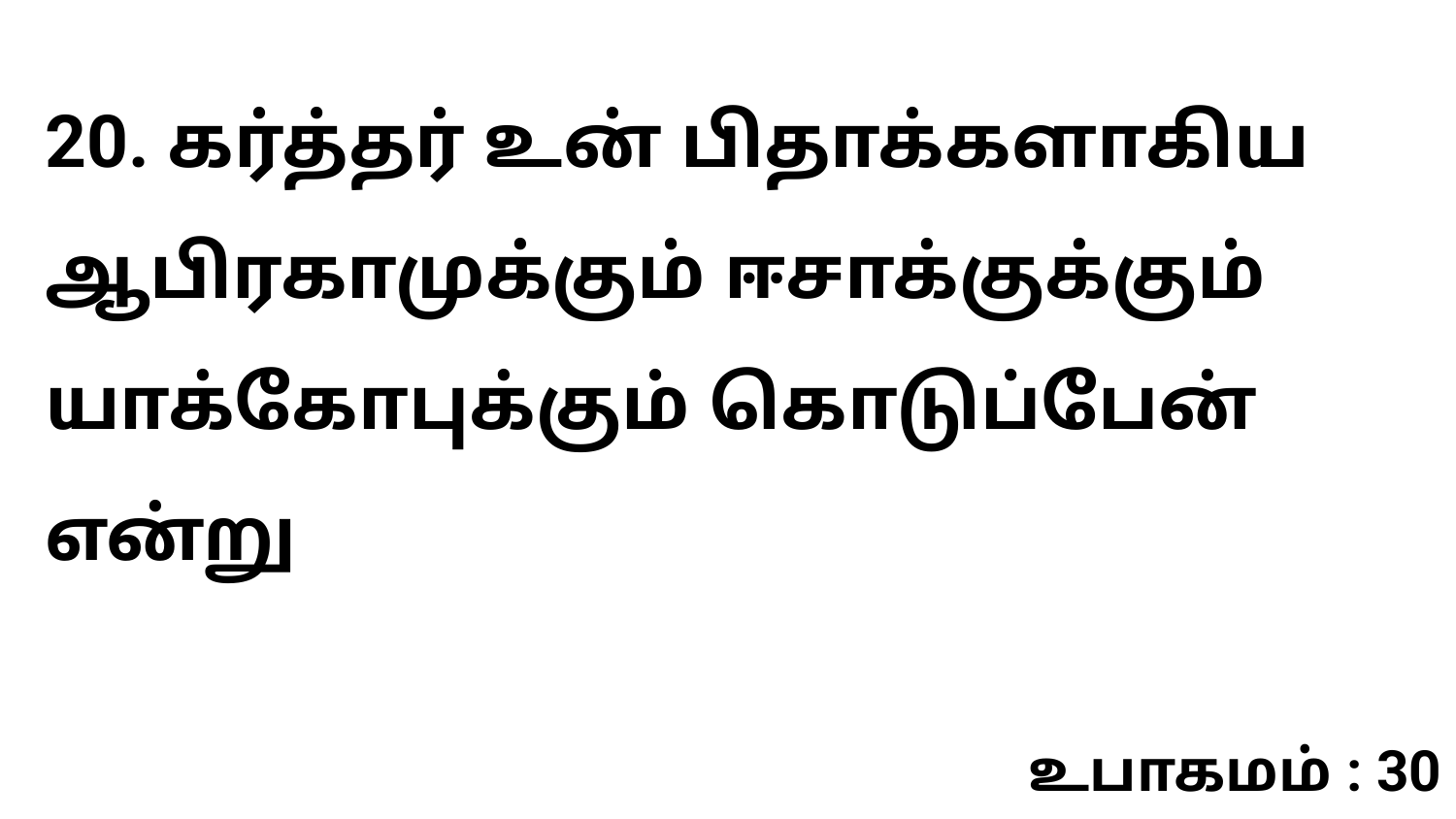

20. கர்த்தர் உன் பிதாக்களாகிய ஆபிரகாமுக்கும் ஈசாக்குக்கும் யாக்கோபுக்கும் கொடுப்பேன் என்று
உபாகமம் : 30